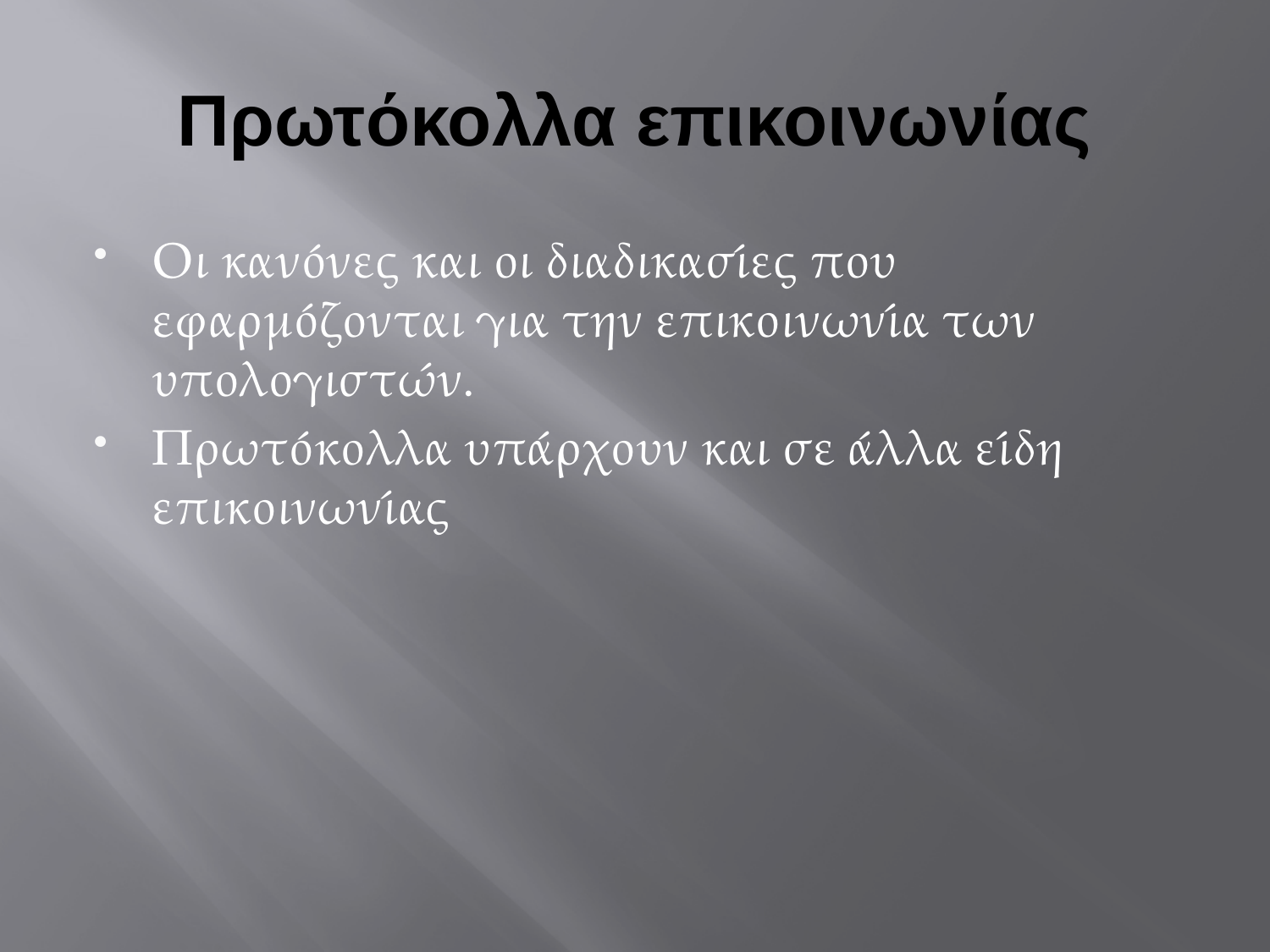

# Πρωτόκολλα επικοινωνίας
Οι κανόνες και οι διαδικασίες που εφαρμόζονται για την επικοινωνία των υπολογιστών.
Πρωτόκολλα υπάρχουν και σε άλλα είδη επικοινωνίας